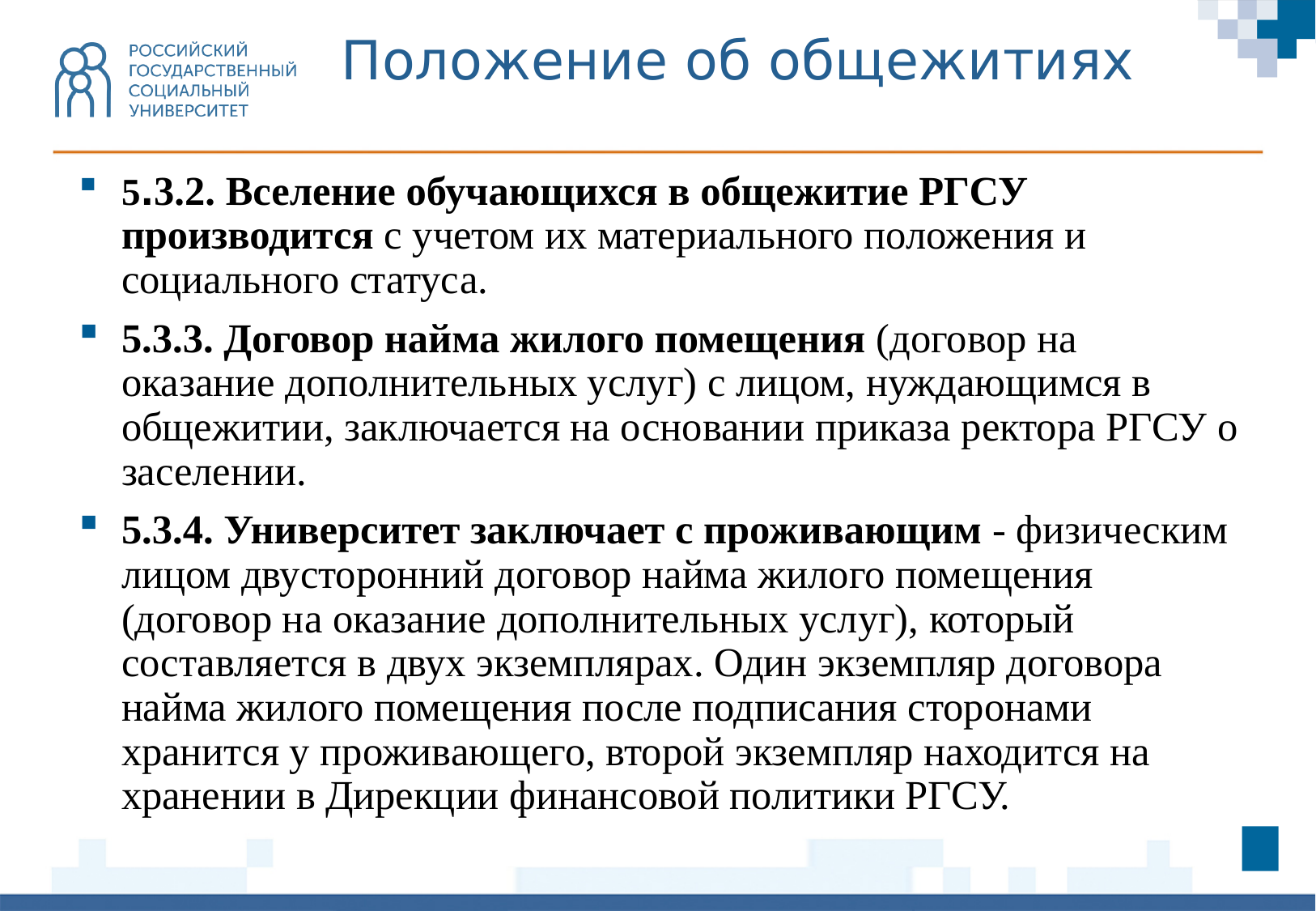

Положение об общежитиях

5.3.2. Вселение обучающихся в общежитие РГСУ производится с учетом их материального положения и социального статуса.
5.3.3. Договор найма жилого помещения (договор на оказание дополнительных услуг) с лицом, нуждающимся в общежитии, заключается на основании приказа ректора РГСУ о заселении.
5.3.4. Университет заключает с проживающим - физическим лицом двусторонний договор найма жилого помещения (договор на оказание дополнительных услуг), который составляется в двух экземплярах. Один экземпляр договора найма жилого помещения после подписания сторонами хранится у проживающего, второй экземпляр находится на хранении в Дирекции финансовой политики РГСУ.